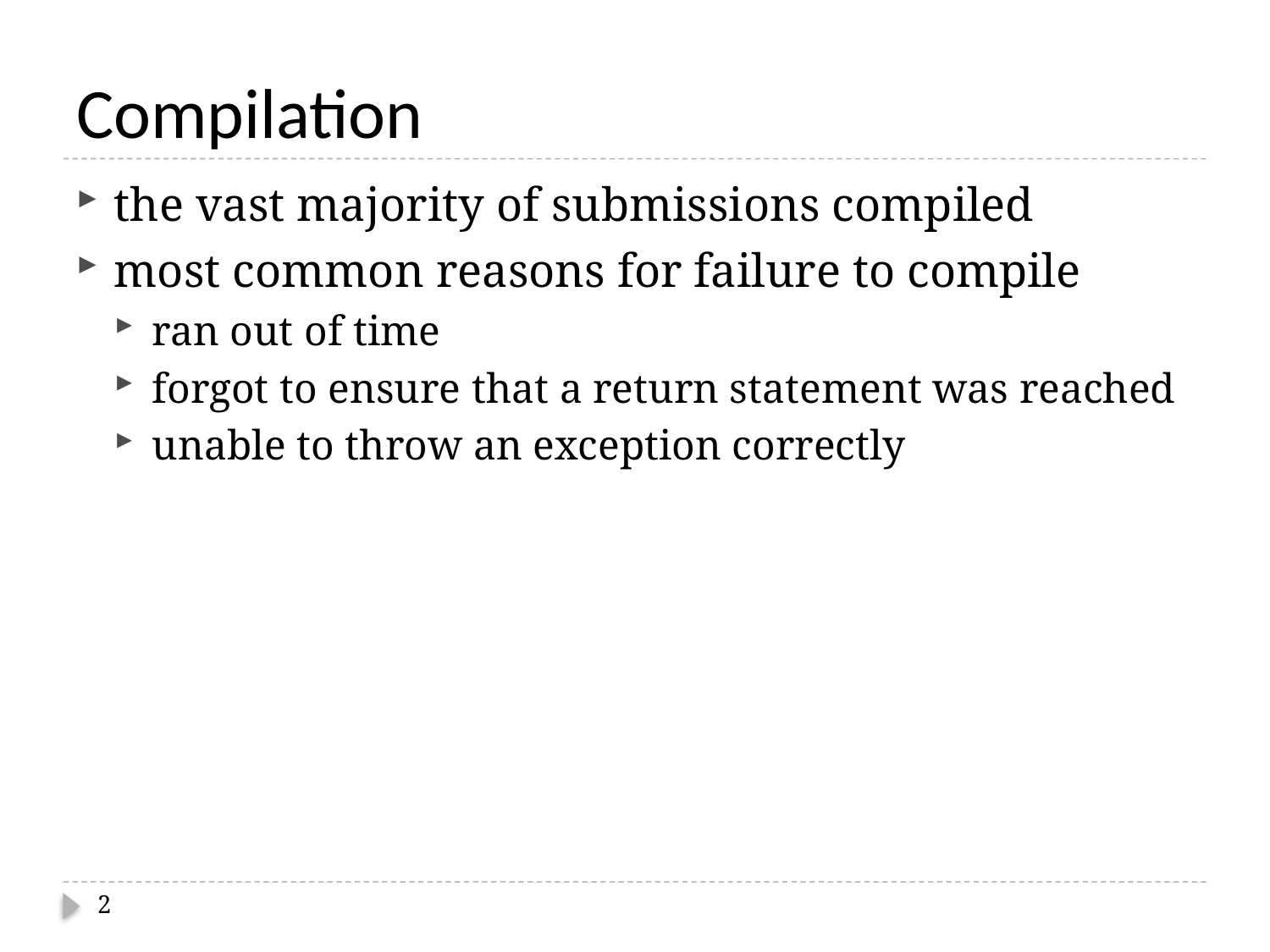

# Compilation
the vast majority of submissions compiled
most common reasons for failure to compile
ran out of time
forgot to ensure that a return statement was reached
unable to throw an exception correctly
2